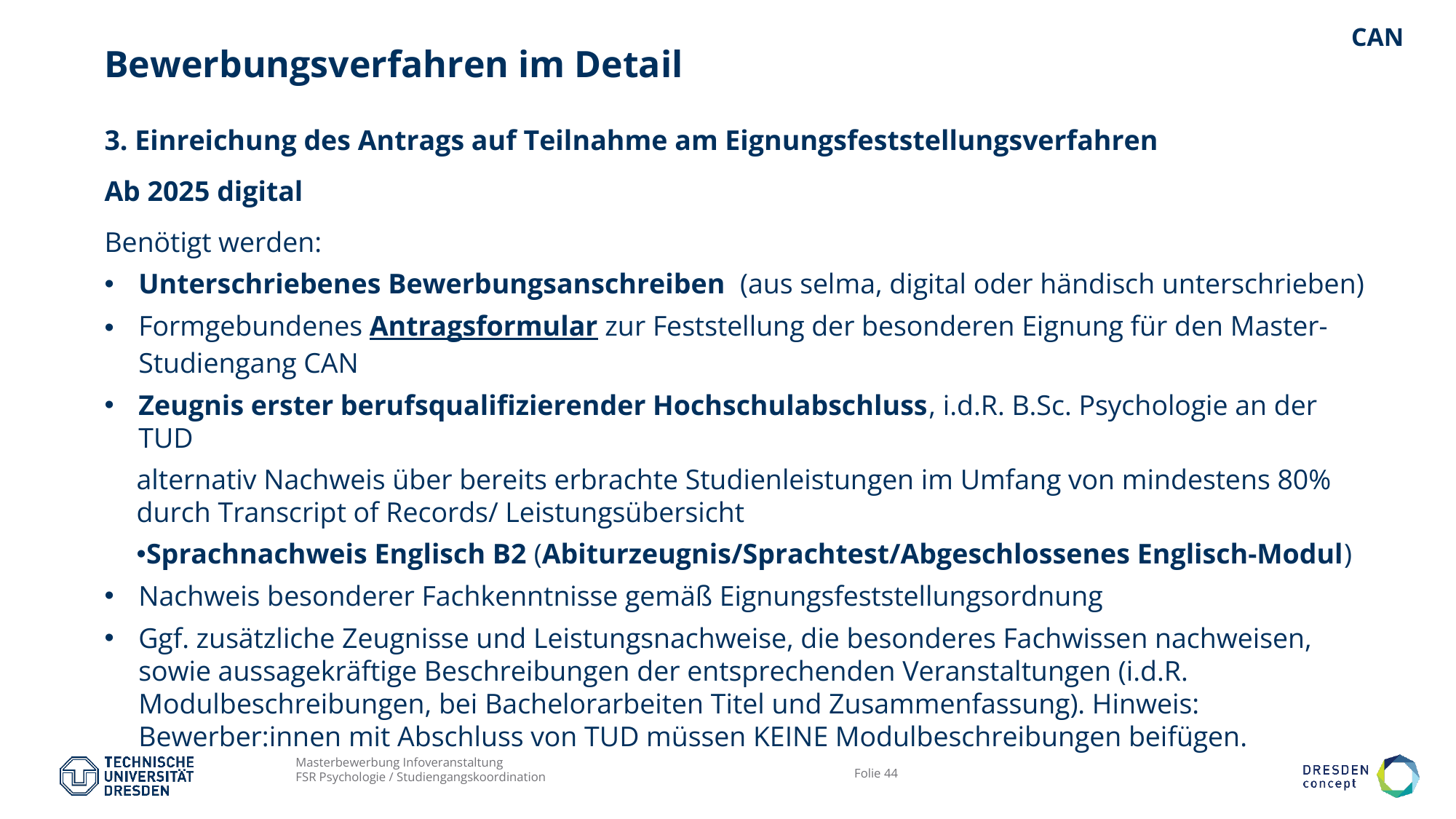

CAN
# Bewerbungsverfahren im Detail
3. Einreichung des Antrags auf Teilnahme am Eignungsfeststellungsverfahren
Ab 2025 digital
Benötigt werden:
Unterschriebenes Bewerbungsanschreiben  (aus selma, digital oder händisch unterschrieben)
Formgebundenes Antragsformular zur Feststellung der besonderen Eignung für den Master-Studiengang CAN
Zeugnis erster berufsqualifizierender Hochschulabschluss, i.d.R. B.Sc. Psychologie an der TUD
alternativ Nachweis über bereits erbrachte Studienleistungen im Umfang von mindestens 80% durch Transcript of Records/ Leistungsübersicht
Sprachnachweis Englisch B2 (Abiturzeugnis/Sprachtest/Abgeschlossenes Englisch-Modul)
Nachweis besonderer Fachkenntnisse gemäß Eignungsfeststellungsordnung
Ggf. zusätzliche Zeugnisse und Leistungsnachweise, die besonderes Fachwissen nachweisen, sowie aussagekräftige Beschreibungen der entsprechenden Veranstaltungen (i.d.R. Modulbeschreibungen, bei Bachelorarbeiten Titel und Zusammenfassung). Hinweis: Bewerber:innen mit Abschluss von TUD müssen KEINE Modulbeschreibungen beifügen.